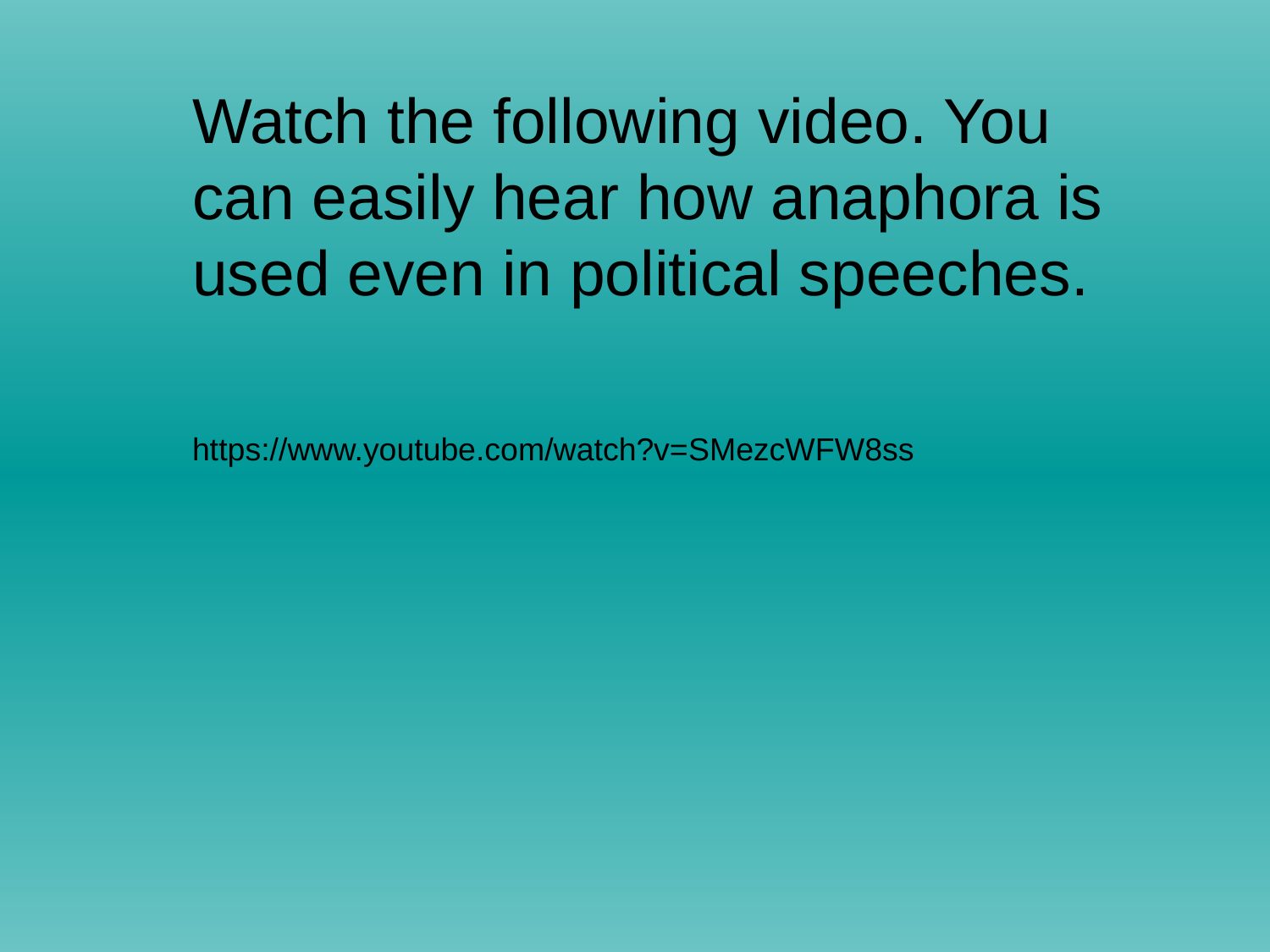

Watch the following video. You can easily hear how anaphora is used even in political speeches.
https://www.youtube.com/watch?v=SMezcWFW8ss